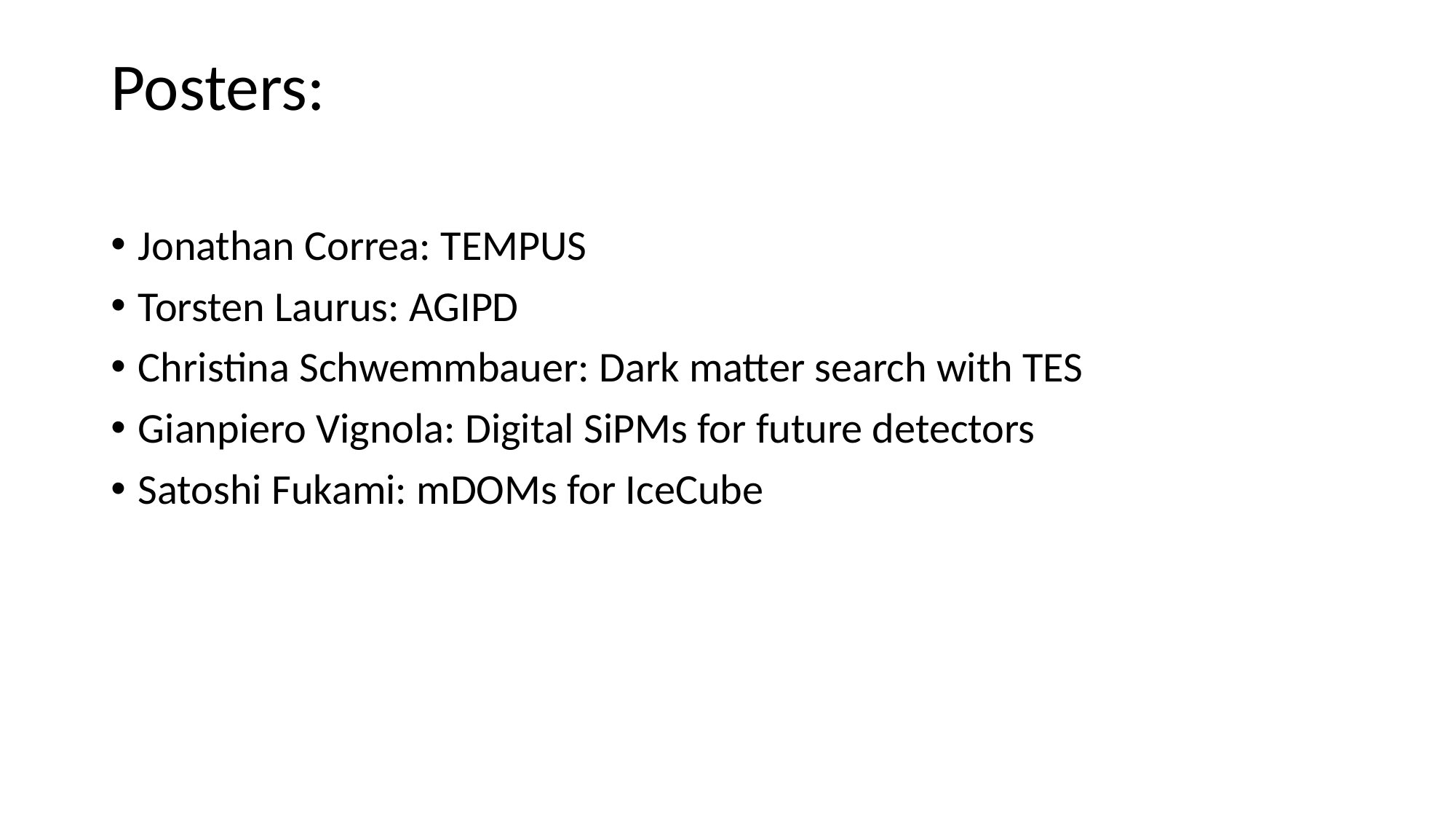

# Posters:
Jonathan Correa: TEMPUS
Torsten Laurus: AGIPD
Christina Schwemmbauer: Dark matter search with TES
Gianpiero Vignola: Digital SiPMs for future detectors
Satoshi Fukami: mDOMs for IceCube